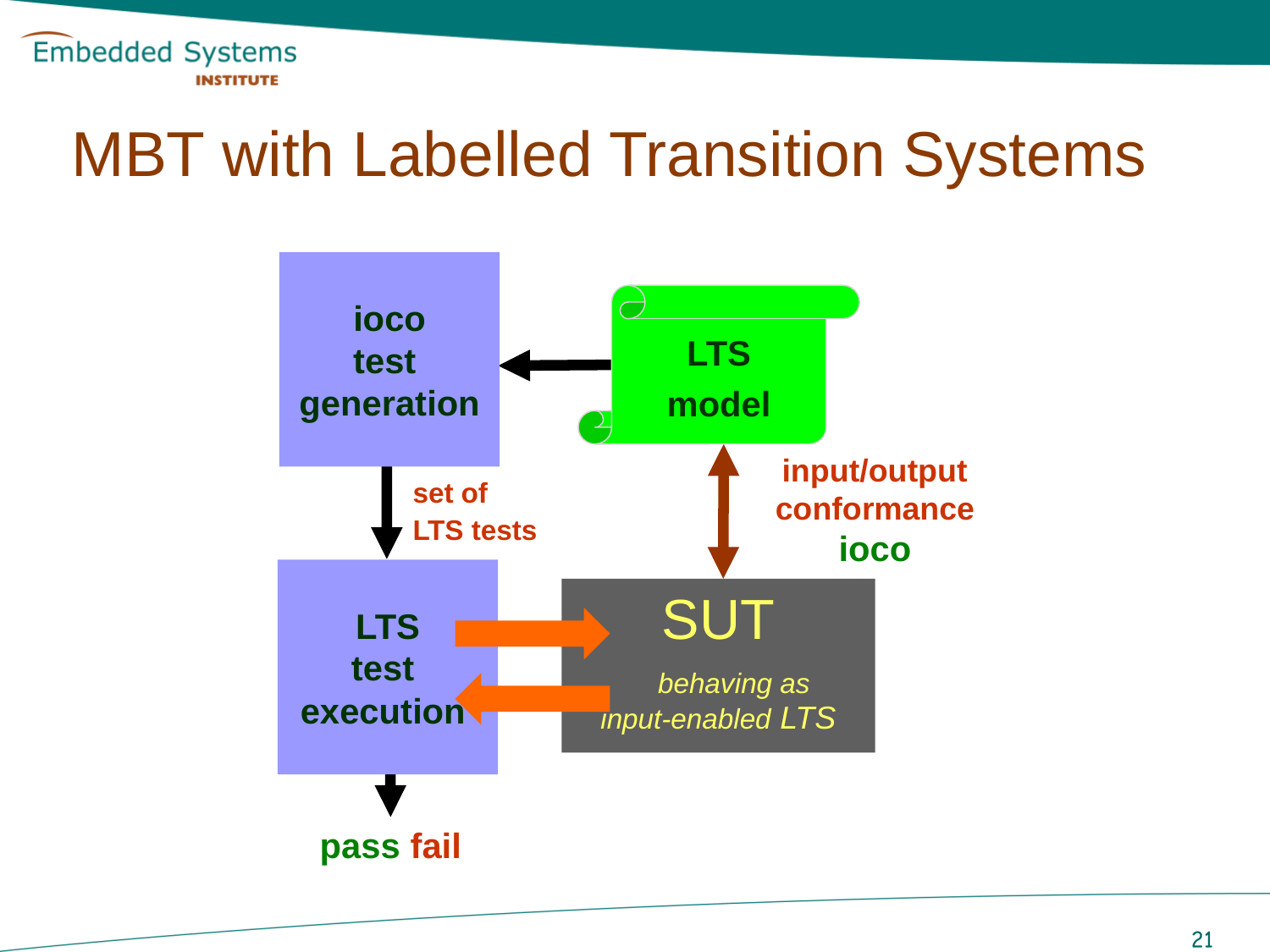

# MBT with Labelled Transition Systems
ioco
test
generation
LTS
model

Test
cases

TTCN
TTCN

LTS
test
execution
SUT
  behaving as
input-enabled LTS

pass fail
input/output
conformance
ioco
set of
LTS tests
   21